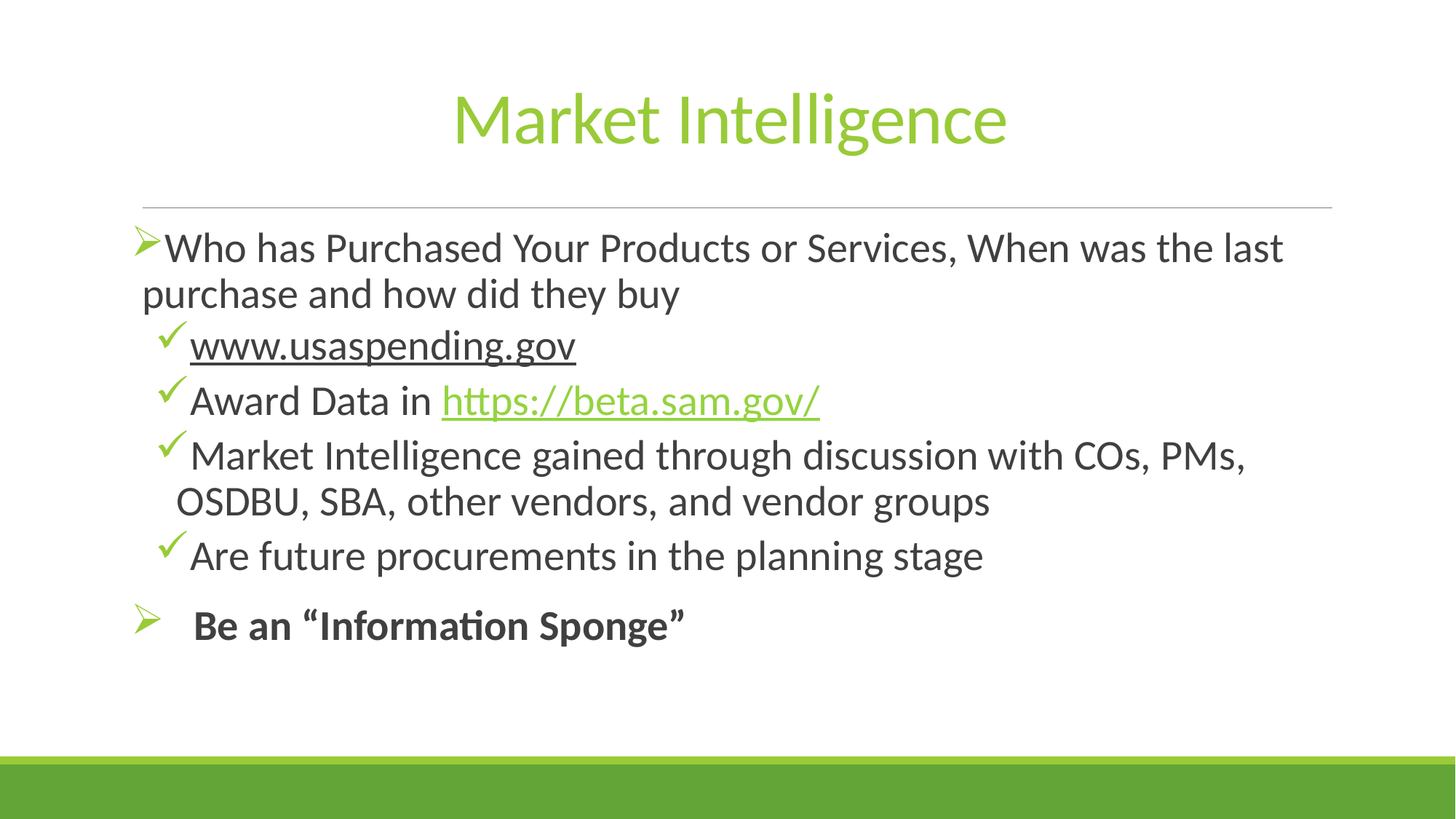

# Market Intelligence
Who has Purchased Your Products or Services, When was the last purchase and how did they buy
www.usaspending.gov
Award Data in https://beta.sam.gov/
Market Intelligence gained through discussion with COs, PMs, OSDBU, SBA, other vendors, and vendor groups
Are future procurements in the planning stage
   Be an “Information Sponge”